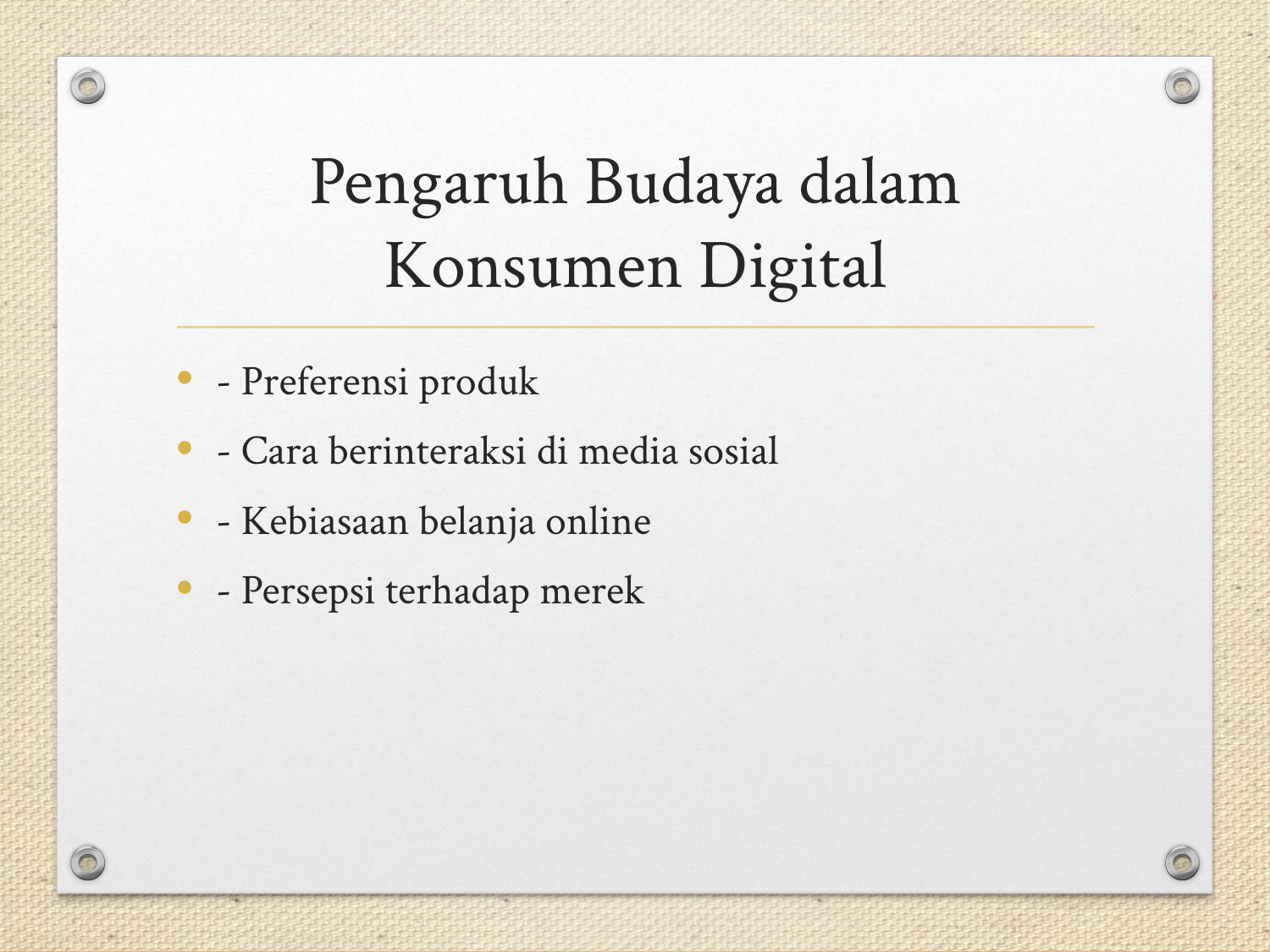

# Pengaruh Budaya dalam Konsumen Digital
- Preferensi produk
- Cara berinteraksi di media sosial
- Kebiasaan belanja online
- Persepsi terhadap merek